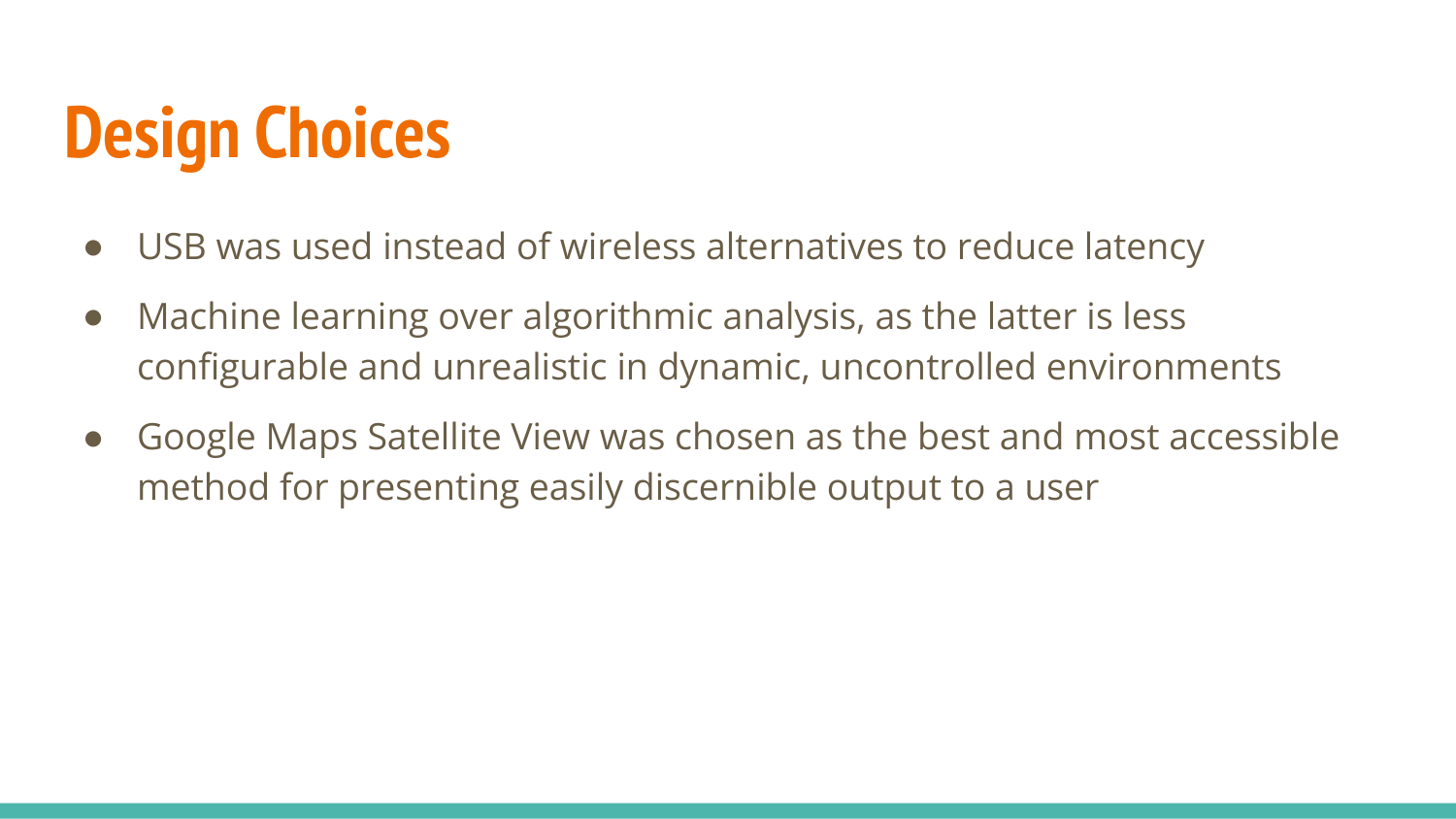

# Design Choices
USB was used instead of wireless alternatives to reduce latency
Machine learning over algorithmic analysis, as the latter is less configurable and unrealistic in dynamic, uncontrolled environments
Google Maps Satellite View was chosen as the best and most accessible method for presenting easily discernible output to a user